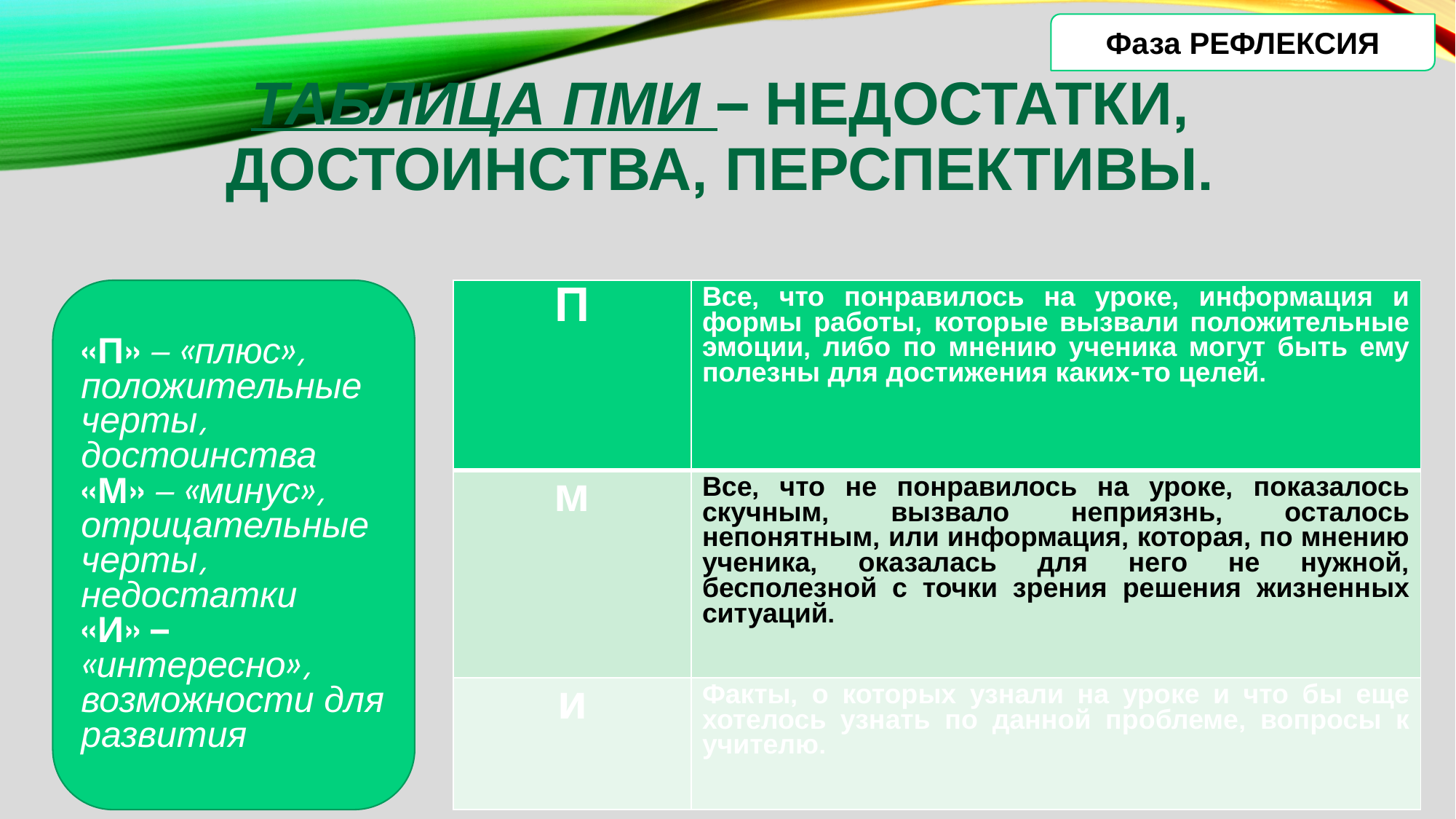

Фаза РЕФЛЕКСИЯ
# Таблица ПМИ – недостатки, достоинства, перспективы.
«П» – «плюс», положительные черты, достоинства
«М» – «минус», отрицательные черты, недостатки
«И» – «интересно», возможности для развития
| П | Все, что понравилось на уроке, информация и формы работы, которые вызвали положительные эмоции, либо по мнению ученика могут быть ему полезны для достижения каких-то целей. |
| --- | --- |
| м | Все, что не понравилось на уроке, показалось скучным, вызвало неприязнь, осталось непонятным, или информация, которая, по мнению ученика, оказалась для него не нужной, бесполезной с точки зрения решения жизненных ситуаций. |
| и | Факты, о которых узнали на уроке и что бы еще хотелось узнать по данной проблеме, вопросы к учителю. |